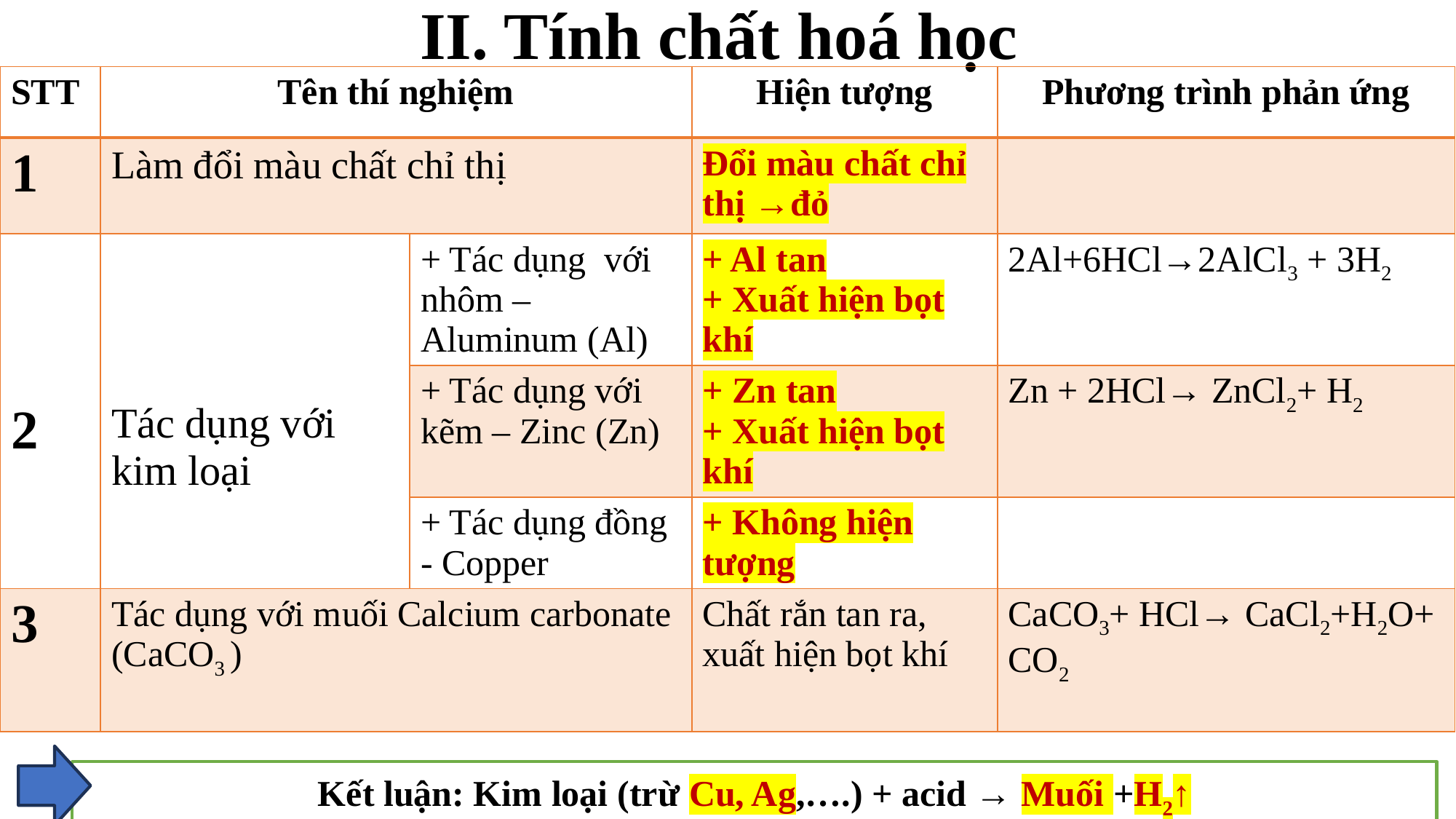

# II. Tính chất hoá học
| STT | Tên thí nghiệm |  | Hiện tượng | Phương trình phản ứng |
| --- | --- | --- | --- | --- |
| 1 | Làm đổi màu chất chỉ thị |  | Đổi màu chất chỉ thị →đỏ |  |
| 2 | Tác dụng với kim loại | + Tác dụng với nhôm –Aluminum (Al) | + Al tan + Xuất hiện bọt khí | 2Al+6HCl→2AlCl3 + 3H2 |
|  |  | + Tác dụng với kẽm – Zinc (Zn) | + Zn tan + Xuất hiện bọt khí | Zn + 2HCl→ ZnCl2+ H2 |
|  |  | + Tác dụng đồng - Copper | + Không hiện tượng |  |
| 3 | Tác dụng với muối Calcium carbonate (CaCO3 ) |  | Chất rắn tan ra, xuất hiện bọt khí | CaCO3+ HCl→ CaCl2+H2O+ CO2 |

Kết luận: Kim loại (trừ Cu, Ag,….) + acid → Muối +H2↑